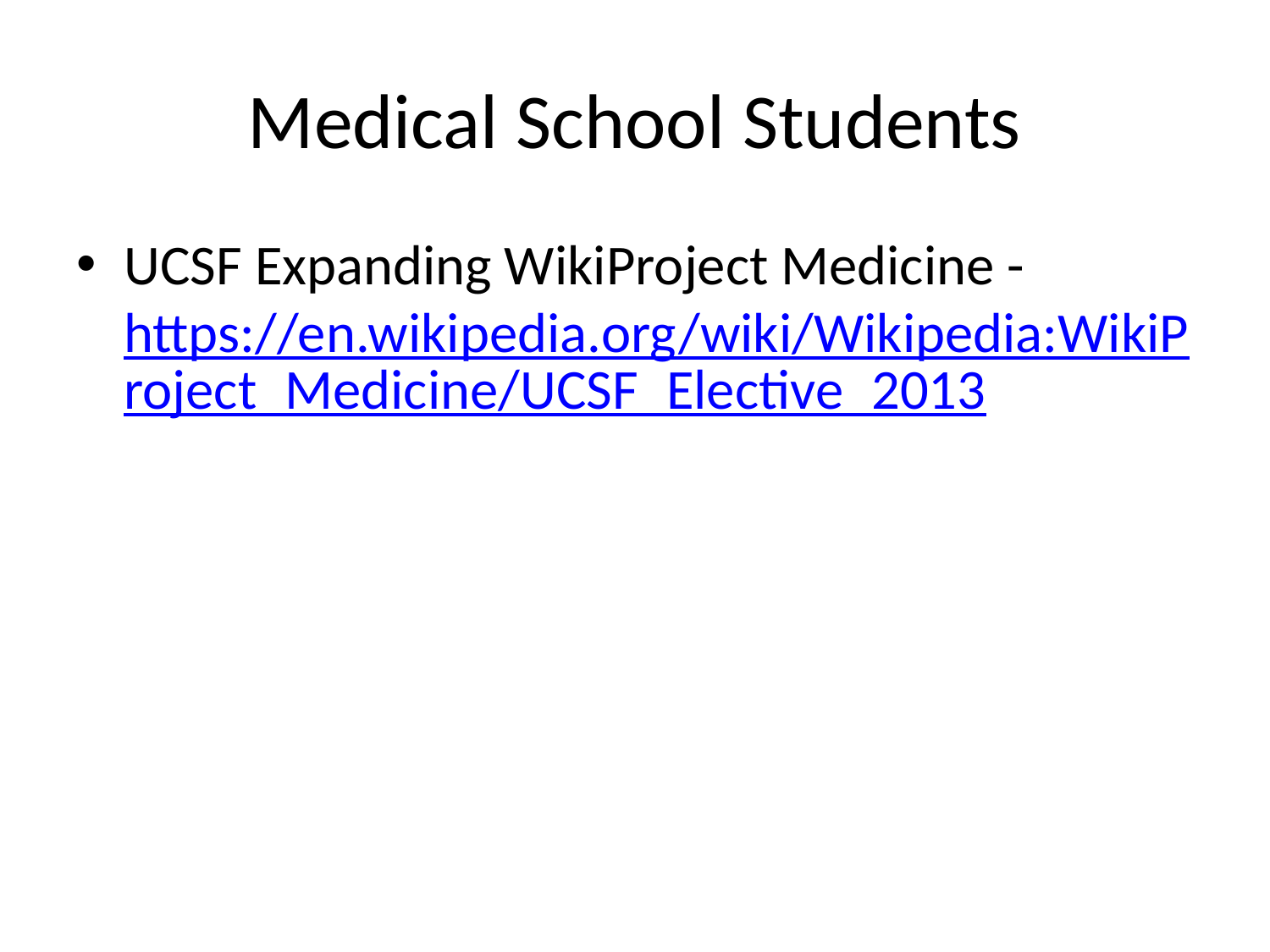

# Medical School Students
UCSF Expanding WikiProject Medicine - https://en.wikipedia.org/wiki/Wikipedia:WikiProject_Medicine/UCSF_Elective_2013